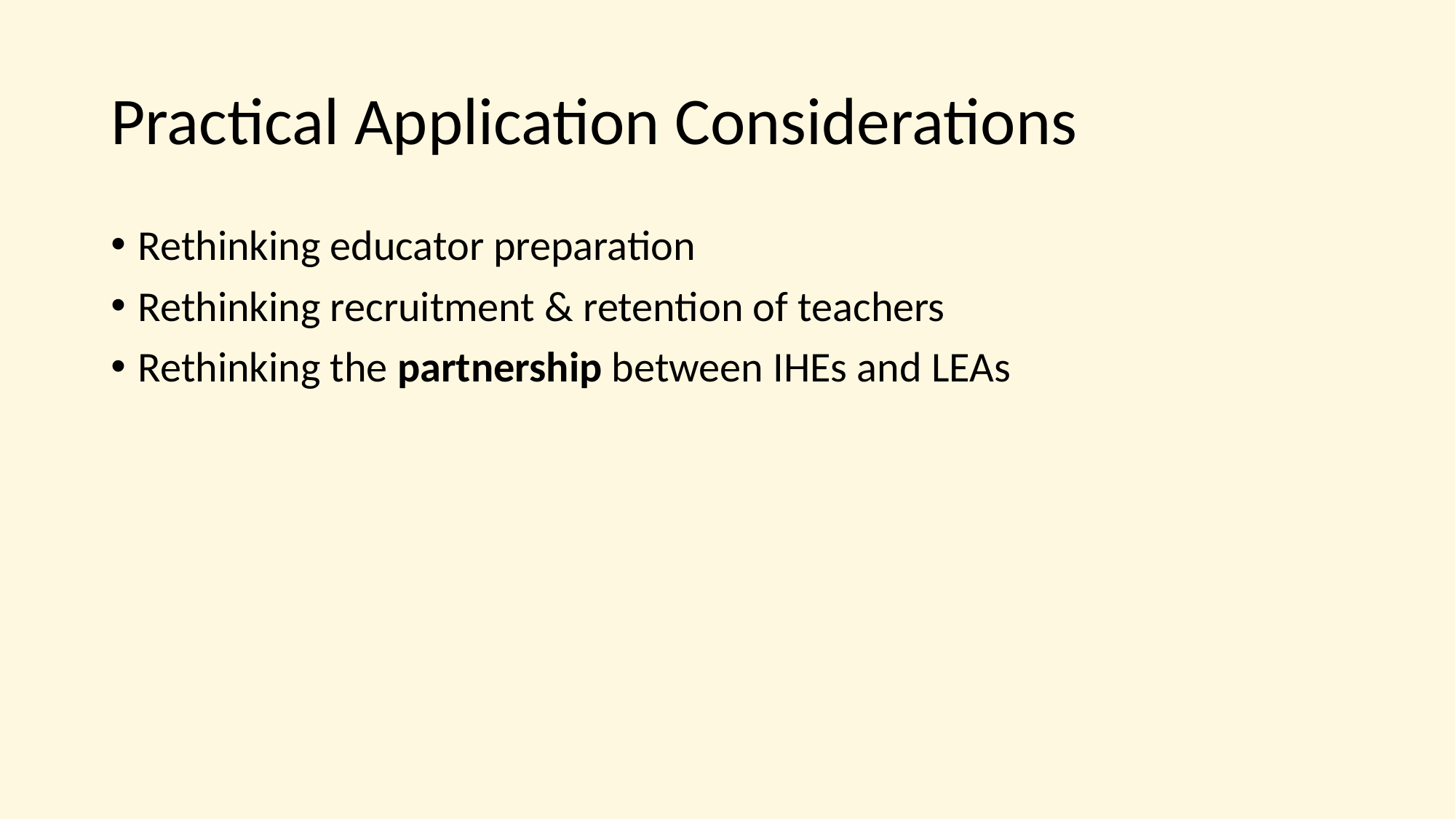

# Practical Application Considerations
Rethinking educator preparation
Rethinking recruitment & retention of teachers
Rethinking the partnership between IHEs and LEAs